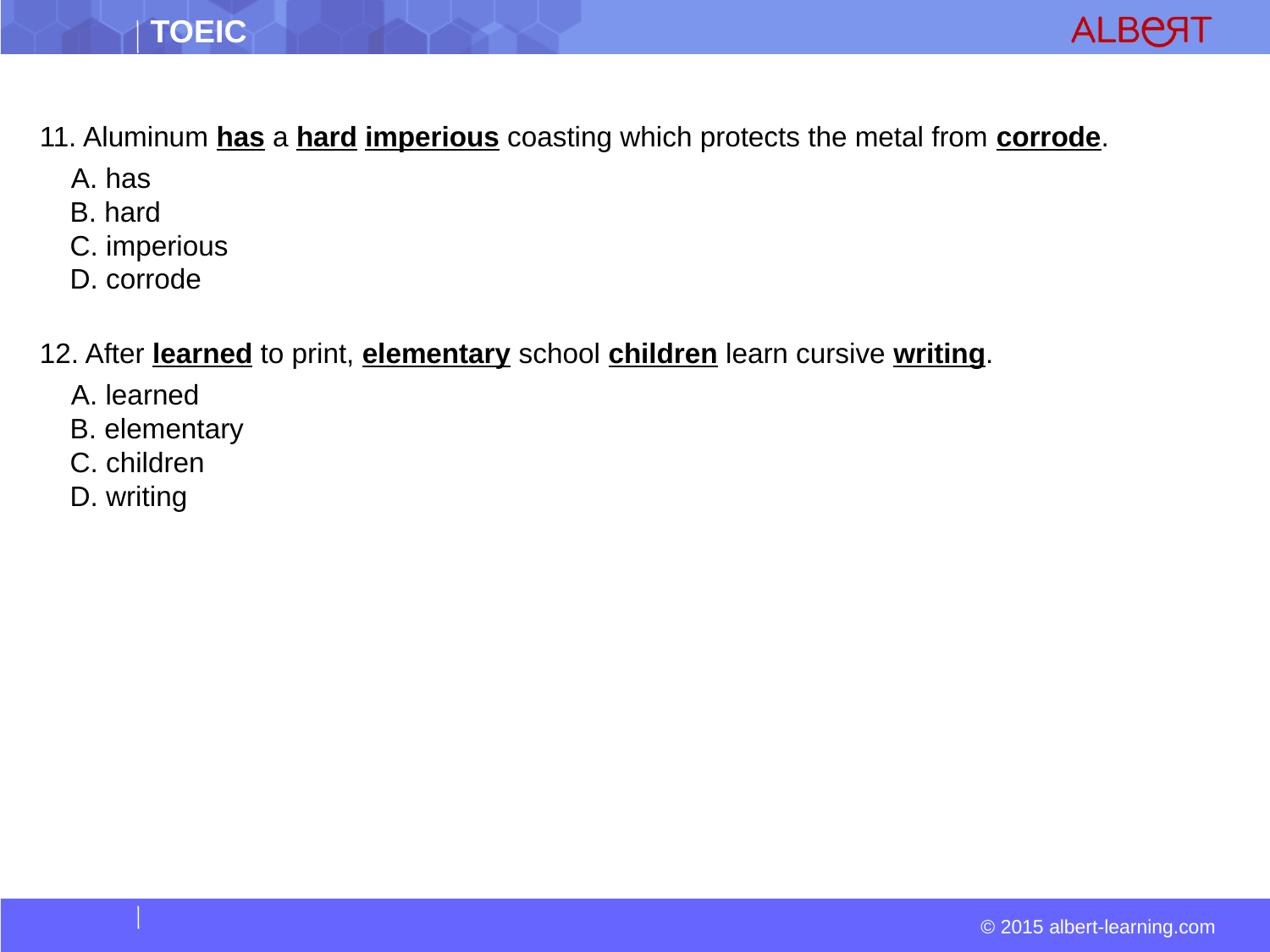

#
11. Aluminum has a hard imperious coasting which protects the metal from corrode.
    A. has  
 B. hard  
 C. imperious  
 D. corrode
12. After learned to print, elementary school children learn cursive writing.
    A. learned  
 B. elementary  
 C. children  
 D. writing